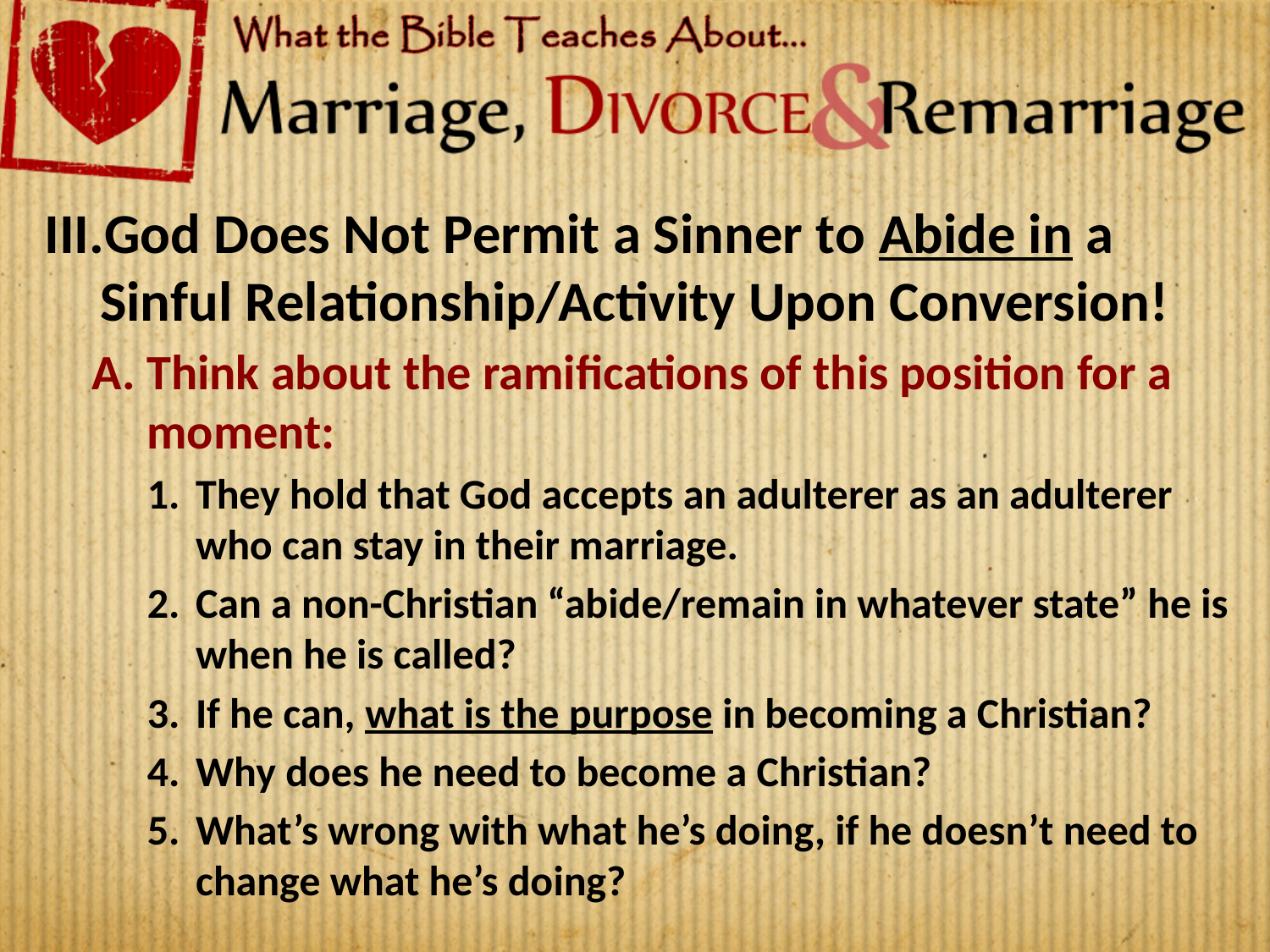

God Does Not Permit a Sinner to Abide in a Sinful Relationship/Activity Upon Conversion!
Think about the ramifications of this position for a moment:
They hold that God accepts an adulterer as an adulterer who can stay in their marriage.
Can a non-Christian “abide/remain in whatever state” he is when he is called?
If he can, what is the purpose in becoming a Christian?
Why does he need to become a Christian?
What’s wrong with what he’s doing, if he doesn’t need to change what he’s doing?